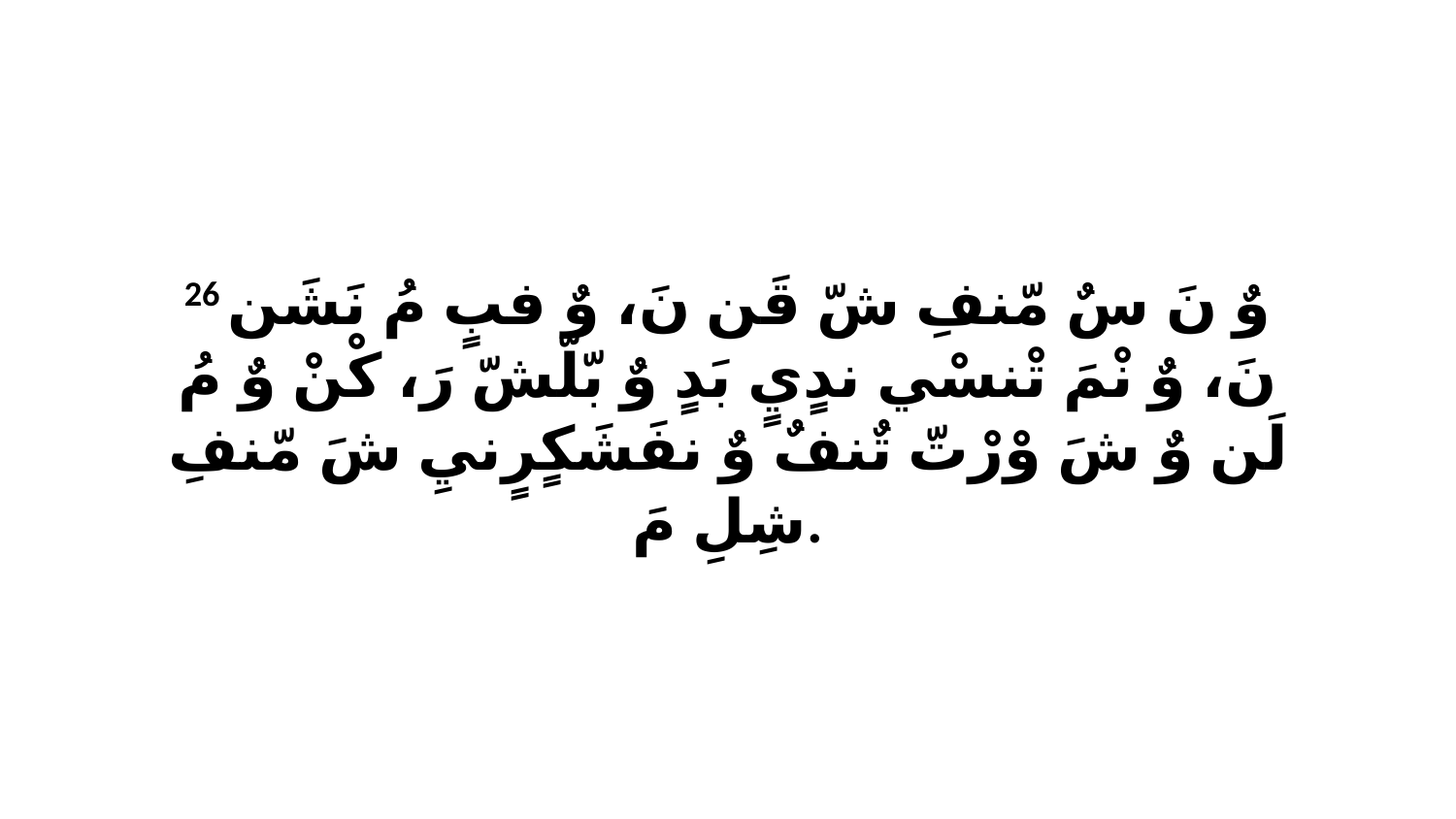

26 وٌ نَ سٌ مّنفِ شّ قَن نَ، وٌ فبٍ مُ نَشَن نَ، وٌ نْمَ تْنسْي ندٍيٍ بَدٍ وٌ بّلّشّ رَ، كْنْ وٌ مُ لَن وٌ شَ وْرْتّ تٌنفٌ وٌ نفَشَكٍرٍنيِ شَ مّنفِ شِلِ مَ.